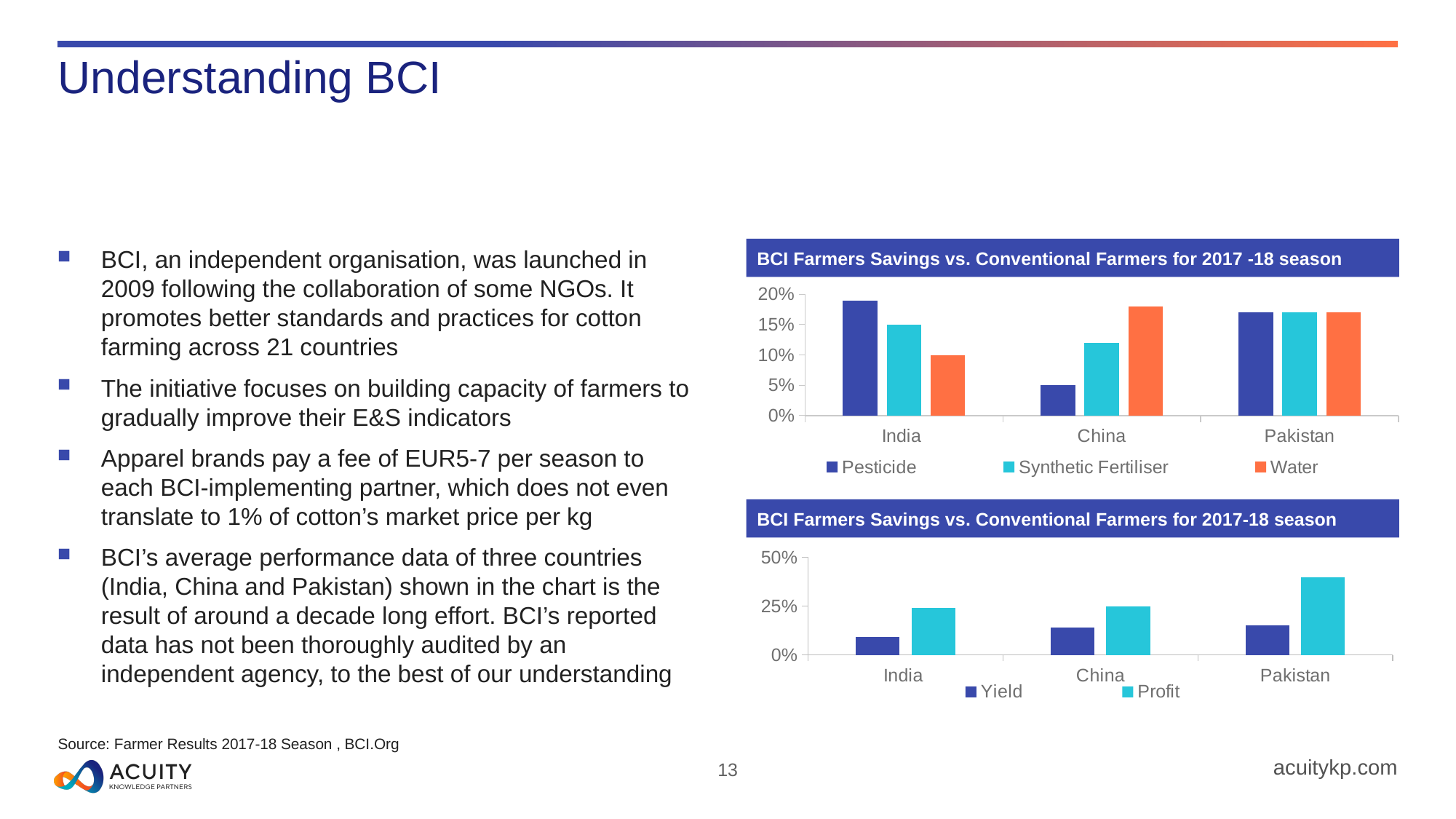

# Understanding BCI
BCI, an independent organisation, was launched in 2009 following the collaboration of some NGOs. It promotes better standards and practices for cotton farming across 21 countries
The initiative focuses on building capacity of farmers to gradually improve their E&S indicators
Apparel brands pay a fee of EUR5-7 per season to each BCI-implementing partner, which does not even translate to 1% of cotton’s market price per kg
BCI’s average performance data of three countries (India, China and Pakistan) shown in the chart is the result of around a decade long effort. BCI’s reported data has not been thoroughly audited by an independent agency, to the best of our understanding
BCI Farmers Savings vs. Conventional Farmers for 2017 -18 season

### Chart

| Category | Pesticide | Synthetic Fertiliser | Water |
|---|---|---|---|
| India  | 0.19 | 0.15 | 0.1 |
| China | 0.05 | 0.12 | 0.18 |
| Pakistan | 0.17 | 0.17 | 0.17 |
BCI Farmers Savings vs. Conventional Farmers for 2017-18 season

### Chart

| Category | Yield  | Profit |
|---|---|---|
| India  | 0.09 | 0.24 |
| China | 0.14 | 0.25 |
| Pakistan | 0.15 | 0.4 |
Source: Farmer Results 2017-18 Season , BCI.Org